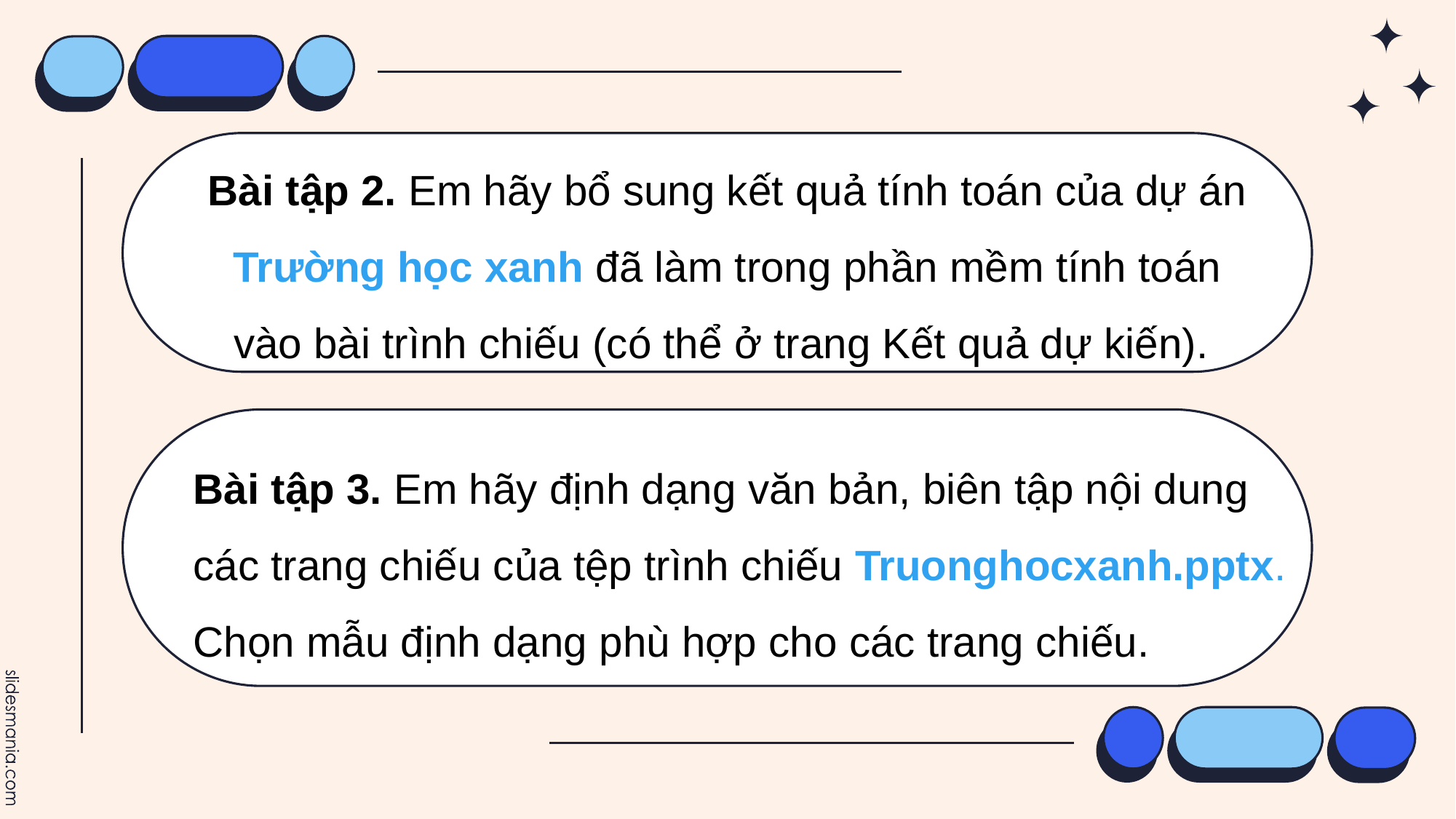

# Bài tập 2. Em hãy bổ sung kết quả tính toán của dự án Trường học xanh đã làm trong phần mềm tính toán vào bài trình chiếu (có thể ở trang Kết quả dự kiến).

Bài tập 3. Em hãy định dạng văn bản, biên tập nội dung các trang chiếu của tệp trình chiếu Truonghocxanh.pptx. Chọn mẫu định dạng phù hợp cho các trang chiếu.